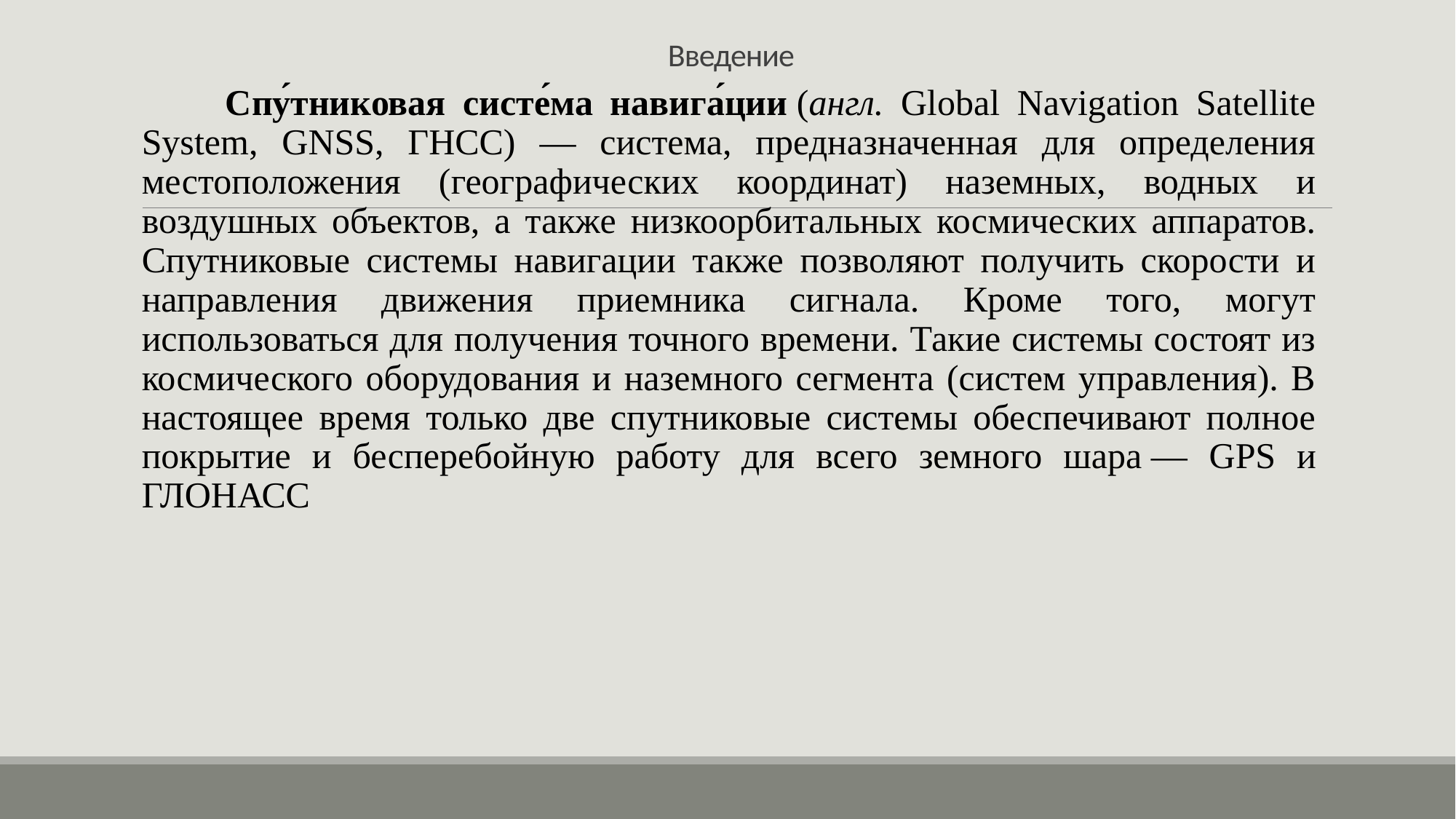

# Введение
Спу́тниковая систе́ма навига́ции (англ. Global Navigation Satellite System, GNSS, ГНСС) — система, предназначенная для определения местоположения (географических координат) наземных, водных и воздушных объектов, а также низкоорбитальных космических аппаратов. Спутниковые системы навигации также позволяют получить скорости и направления движения приемника сигнала. Кроме того, могут использоваться для получения точного времени. Такие системы состоят из космического оборудования и наземного сегмента (систем управления). В настоящее время только две спутниковые системы обеспечивают полное покрытие и бесперебойную работу для всего земного шара — GPS и ГЛОНАСС